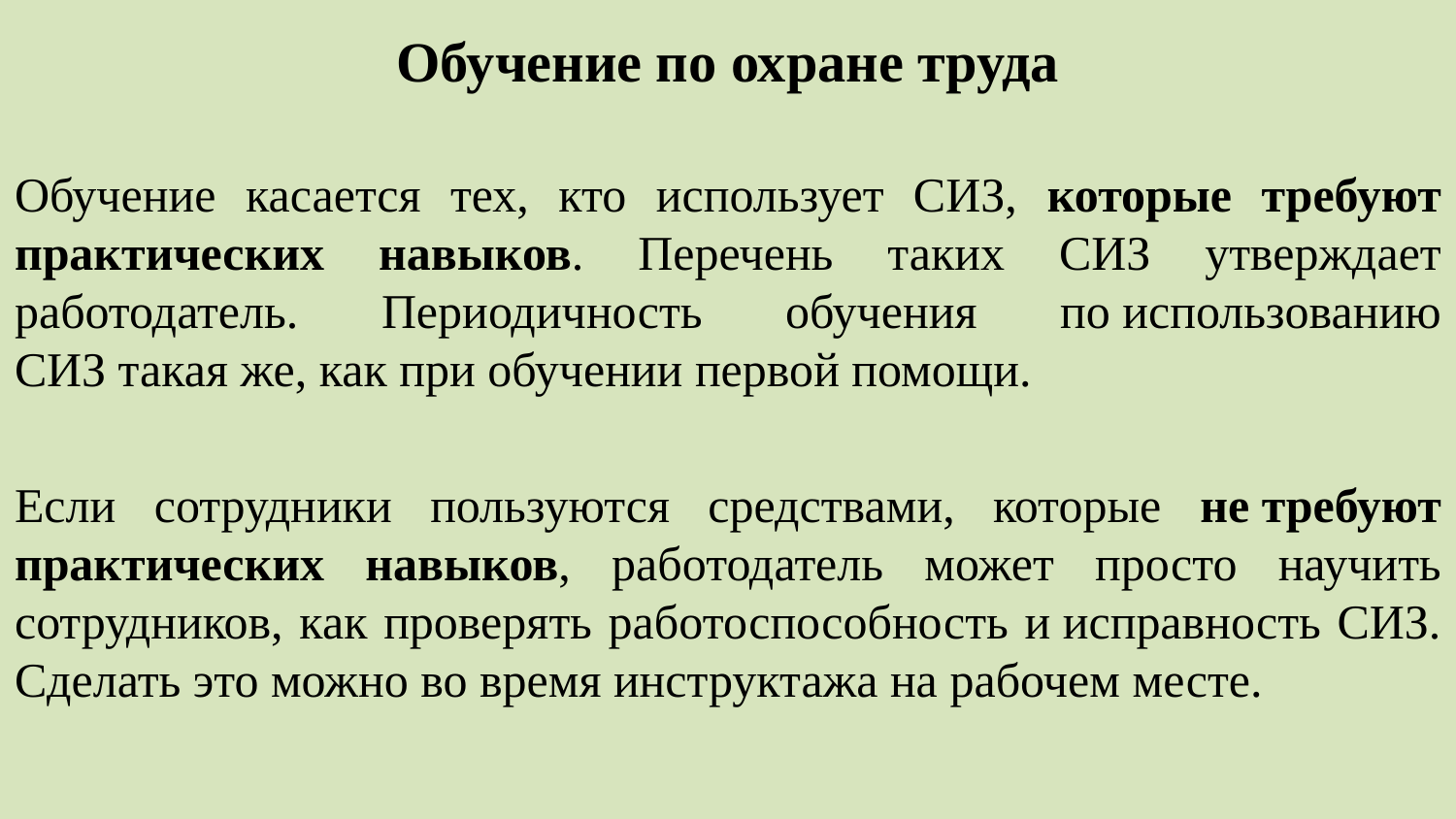

# Обучение по охране труда

Обучение касается тех, кто использует СИЗ, которые требуют практических навыков. Перечень таких СИЗ утверждает работодатель. Периодичность обучения по использованию СИЗ такая же, как при обучении первой помощи.

Если сотрудники пользуются средствами, которые не требуют практических навыков, работодатель может просто научить сотрудников, как проверять работоспособность и исправность СИЗ. Сделать это можно во время инструктажа на рабочем месте.